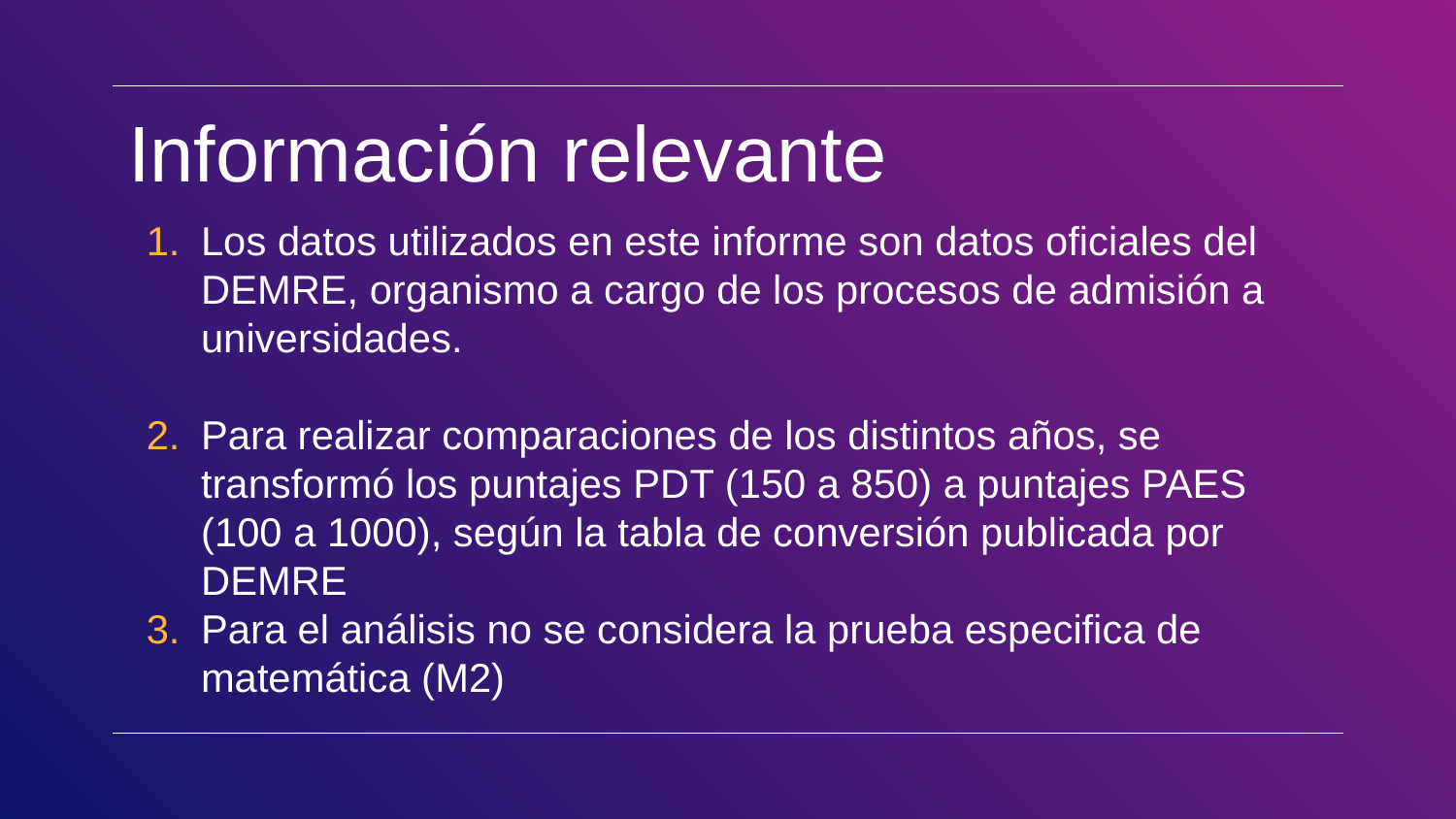

# Información relevante
Los datos utilizados en este informe son datos oficiales del DEMRE, organismo a cargo de los procesos de admisión a universidades.

Para realizar comparaciones de los distintos años, se transformó los puntajes PDT (150 a 850) a puntajes PAES (100 a 1000), según la tabla de conversión publicada por DEMRE
Para el análisis no se considera la prueba especifica de matemática (M2)